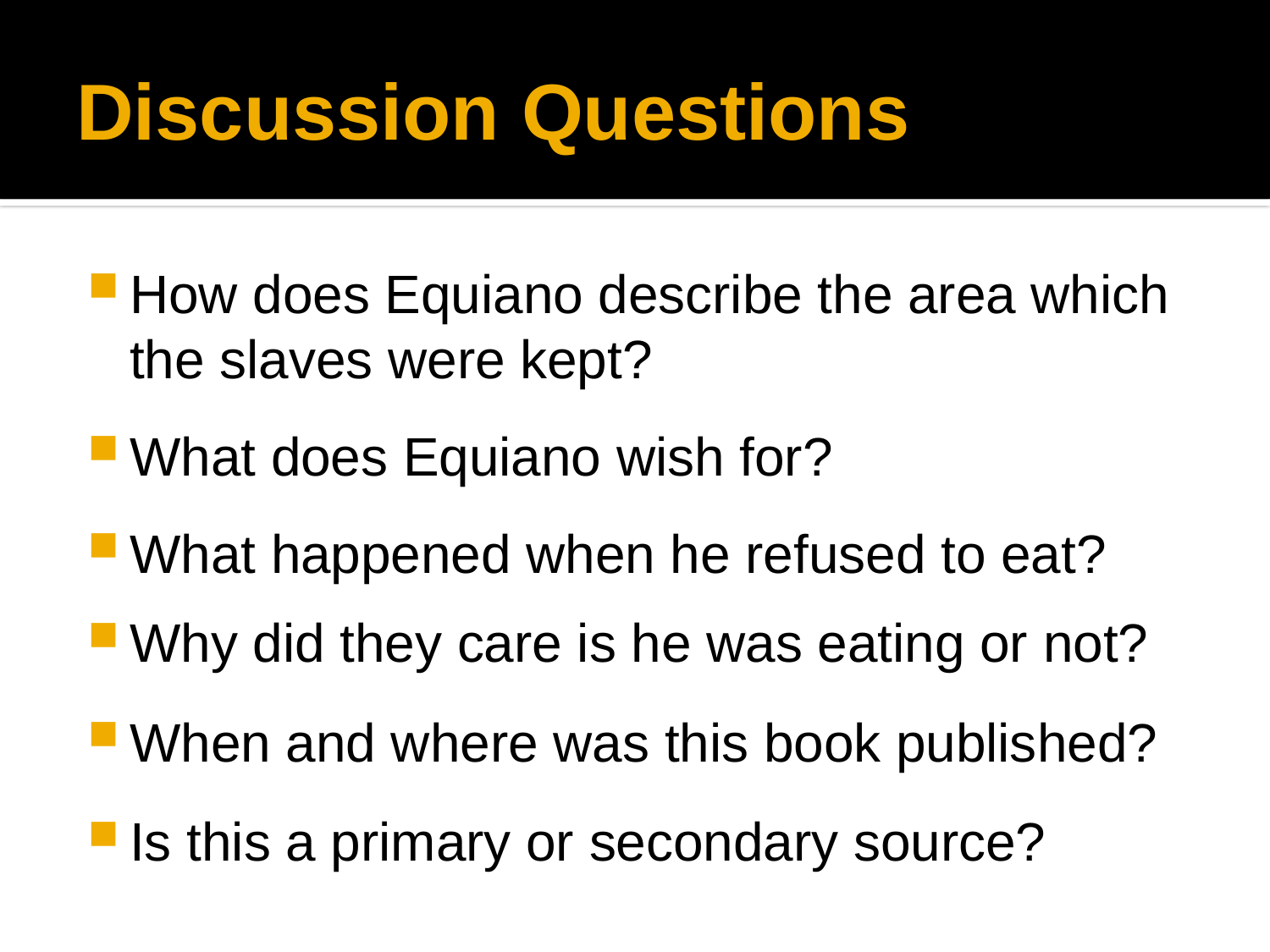

# Discussion Questions
How does Equiano describe the area which the slaves were kept?

What does Equiano wish for?

What happened when he refused to eat?

Why did they care is he was eating or not?

When and where was this book published?

Is this a primary or secondary source?